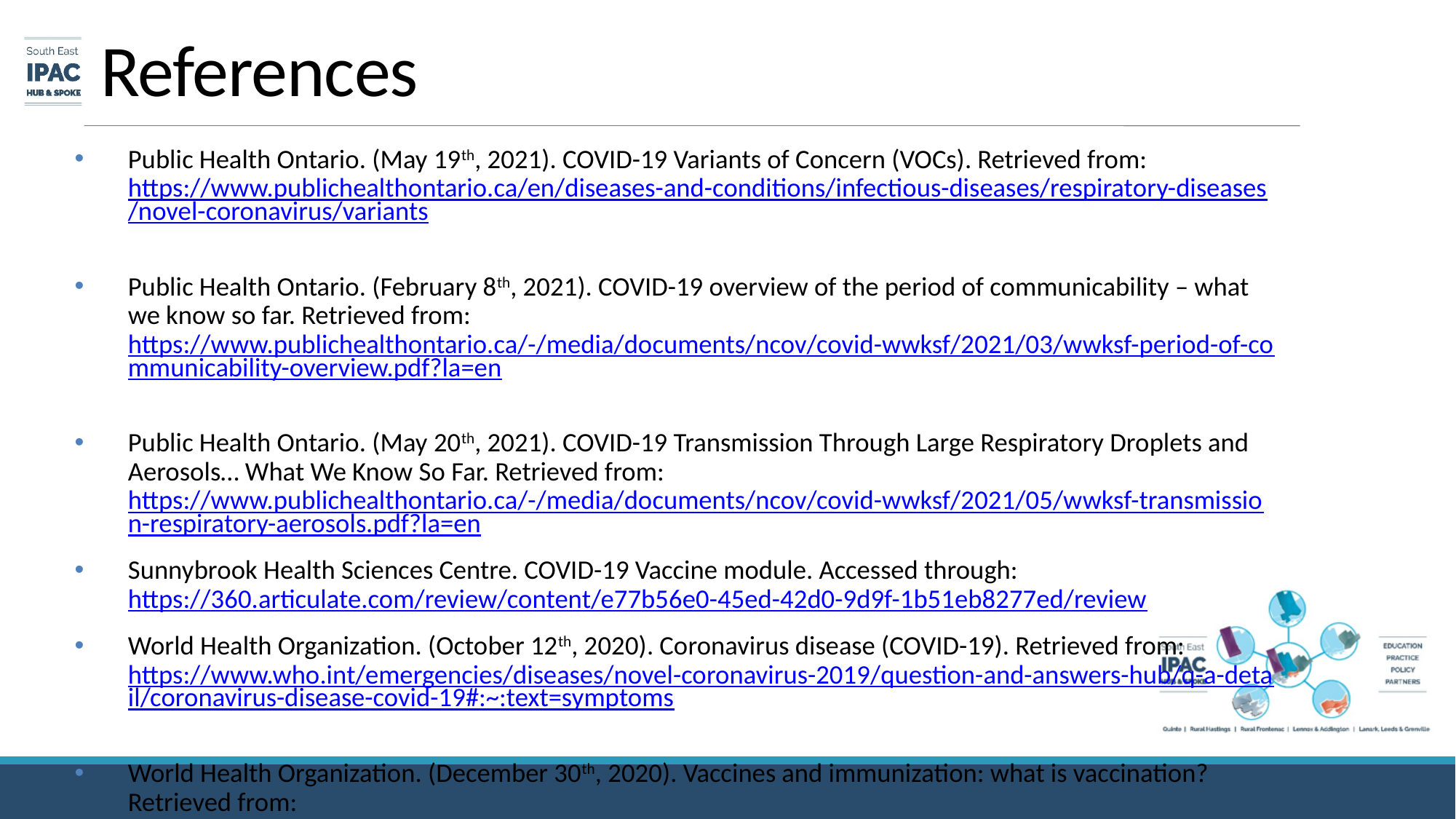

# References
Public Health Ontario. (May 19th, 2021). COVID-19 Variants of Concern (VOCs). Retrieved from: https://www.publichealthontario.ca/en/diseases-and-conditions/infectious-diseases/respiratory-diseases/novel-coronavirus/variants
Public Health Ontario. (February 8th, 2021). COVID-19 overview of the period of communicability – what we know so far. Retrieved from: https://www.publichealthontario.ca/-/media/documents/ncov/covid-wwksf/2021/03/wwksf-period-of-communicability-overview.pdf?la=en
Public Health Ontario. (May 20th, 2021). COVID-19 Transmission Through Large Respiratory Droplets and Aerosols… What We Know So Far. Retrieved from: https://www.publichealthontario.ca/-/media/documents/ncov/covid-wwksf/2021/05/wwksf-transmission-respiratory-aerosols.pdf?la=en
Sunnybrook Health Sciences Centre. COVID-19 Vaccine module. Accessed through: https://360.articulate.com/review/content/e77b56e0-45ed-42d0-9d9f-1b51eb8277ed/review
World Health Organization. (October 12th, 2020). Coronavirus disease (COVID-19). Retrieved from: https://www.who.int/emergencies/diseases/novel-coronavirus-2019/question-and-answers-hub/q-a-detail/coronavirus-disease-covid-19#:~:text=symptoms
World Health Organization. (December 30th, 2020). Vaccines and immunization: what is vaccination? Retrieved from: https://www.who.int/news-room/q-a-detail/vaccines-and-immunization-what-is-vaccination